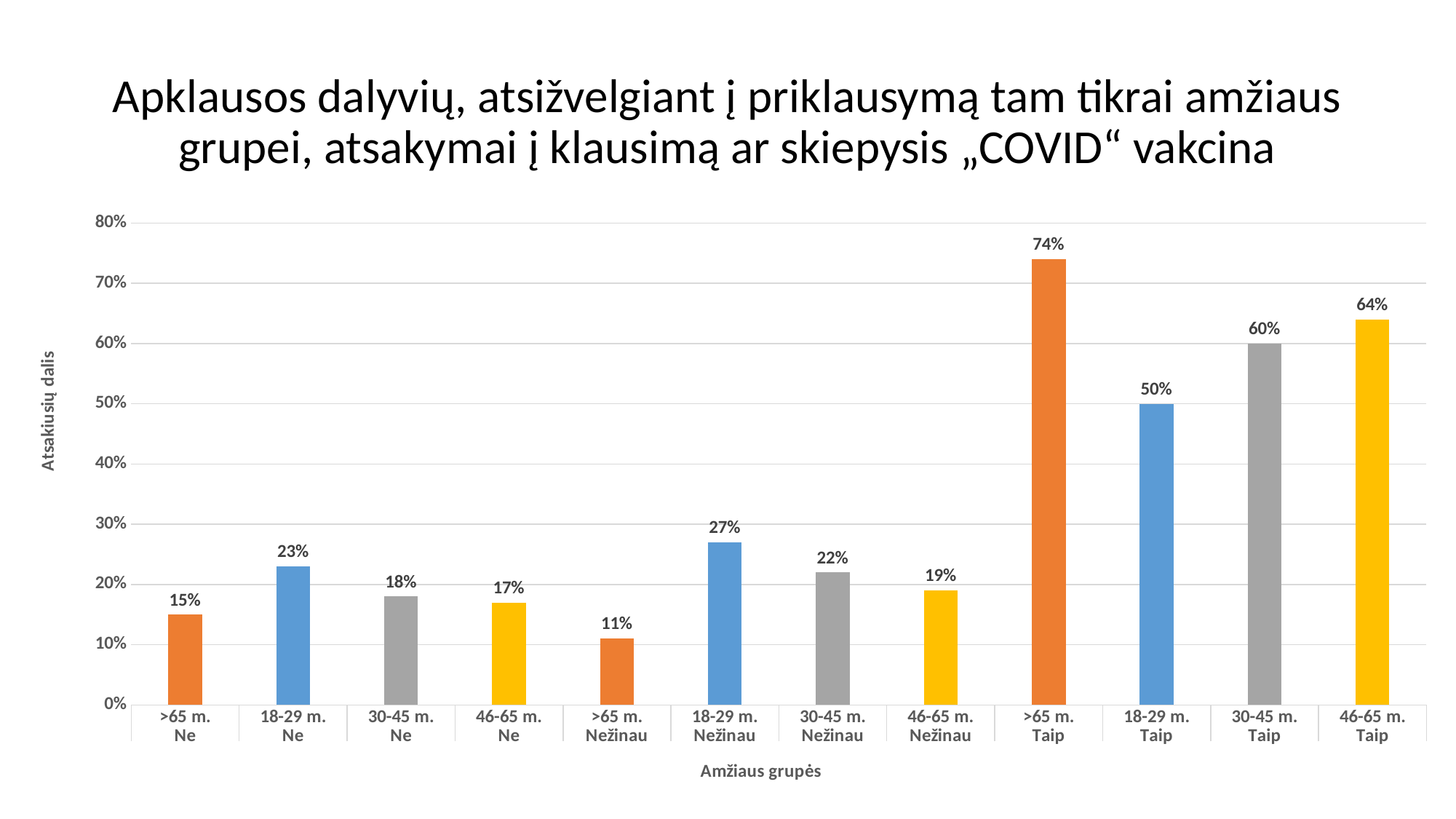

# Apklausos dalyvių, atsižvelgiant į priklausymą tam tikrai amžiaus grupei, atsakymai į klausimą ar skiepysis „COVID“ vakcina

### Chart

| Category |  |
|---|---|
| >65 m. | 0.15 |
| 18-29 m. | 0.23 |
| 30-45 m. | 0.18 |
| 46-65 m. | 0.17 |
| >65 m. | 0.11 |
| 18-29 m. | 0.27 |
| 30-45 m. | 0.22 |
| 46-65 m. | 0.19 |
| >65 m. | 0.74 |
| 18-29 m. | 0.5 |
| 30-45 m. | 0.6 |
| 46-65 m. | 0.64 |